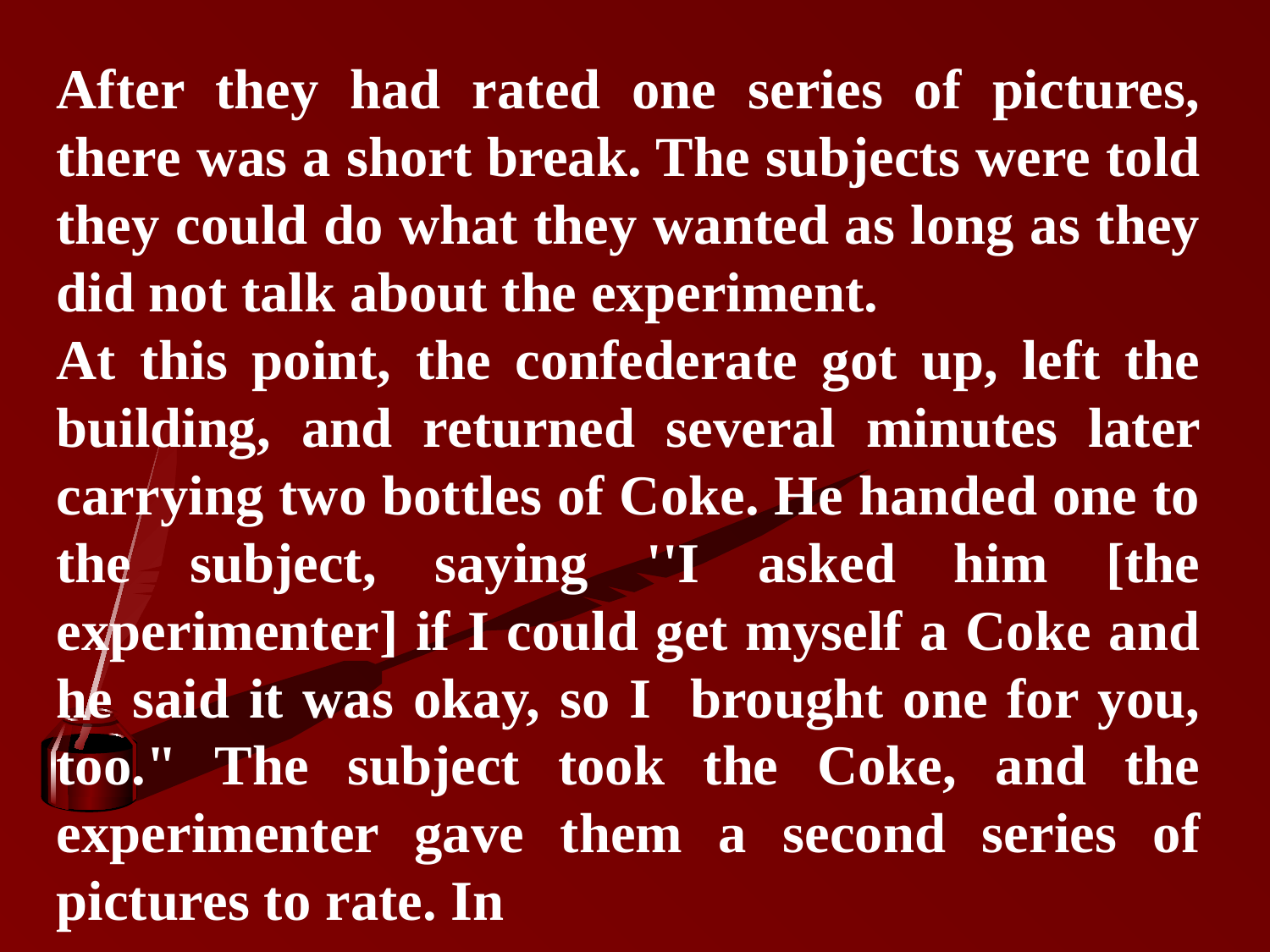

After they had rated one series of pictures, there was a short break. The subjects were told they could do what they wanted as long as they did not talk about the experiment.
At this point, the confederate got up, left the building, and returned several minutes later carrying two bottles of Coke. He handed one to the subject, saying ''I asked him [the experimenter] if I could get myself a Coke and he said it was okay, so I  brought one for you, too." The subject took the Coke, and the experimenter gave them a second series of pictures to rate. In